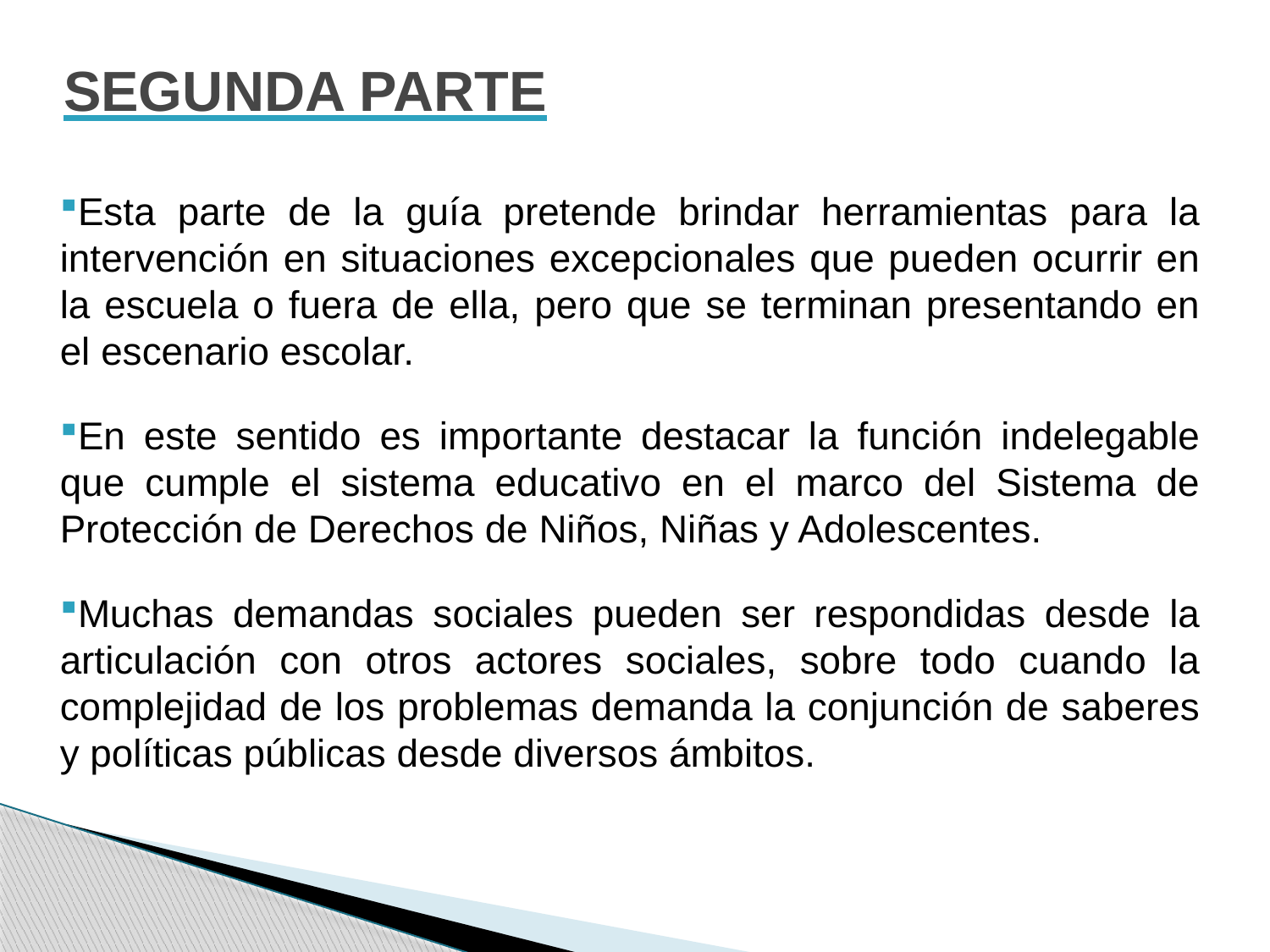

SEGUNDA PARTE
Esta parte de la guía pretende brindar herramientas para la intervención en situaciones excepcionales que pueden ocurrir en la escuela o fuera de ella, pero que se terminan presentando en el escenario escolar.

En este sentido es importante destacar la función indelegable que cumple el sistema educativo en el marco del Sistema de Protección de Derechos de Niños, Niñas y Adolescentes.

Muchas demandas sociales pueden ser respondidas desde la articulación con otros actores sociales, sobre todo cuando la complejidad de los problemas demanda la conjunción de saberes y políticas públicas desde diversos ámbitos.